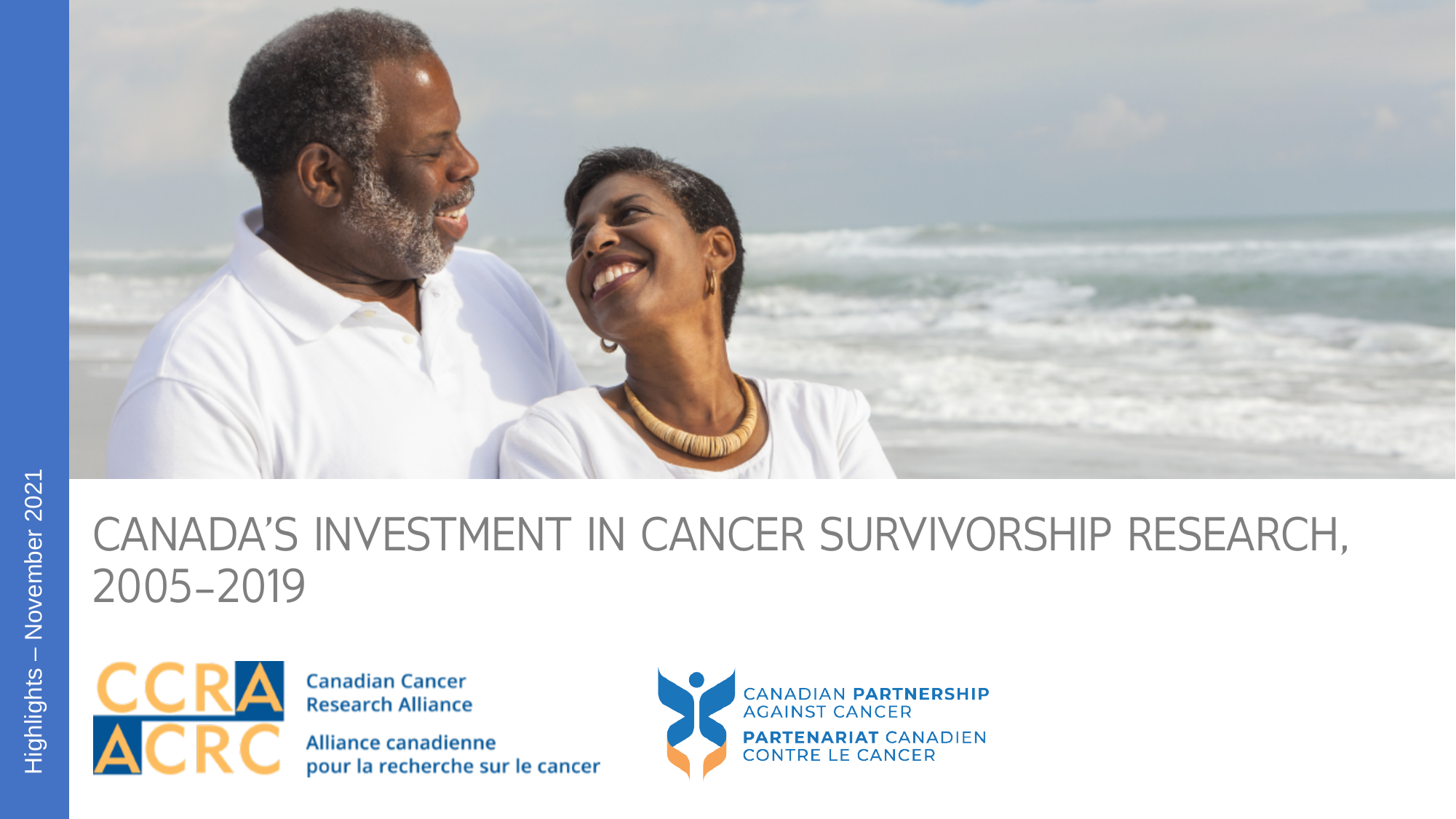

# Canada’s Investment in Cancer Survivorship Research, 2005–2019